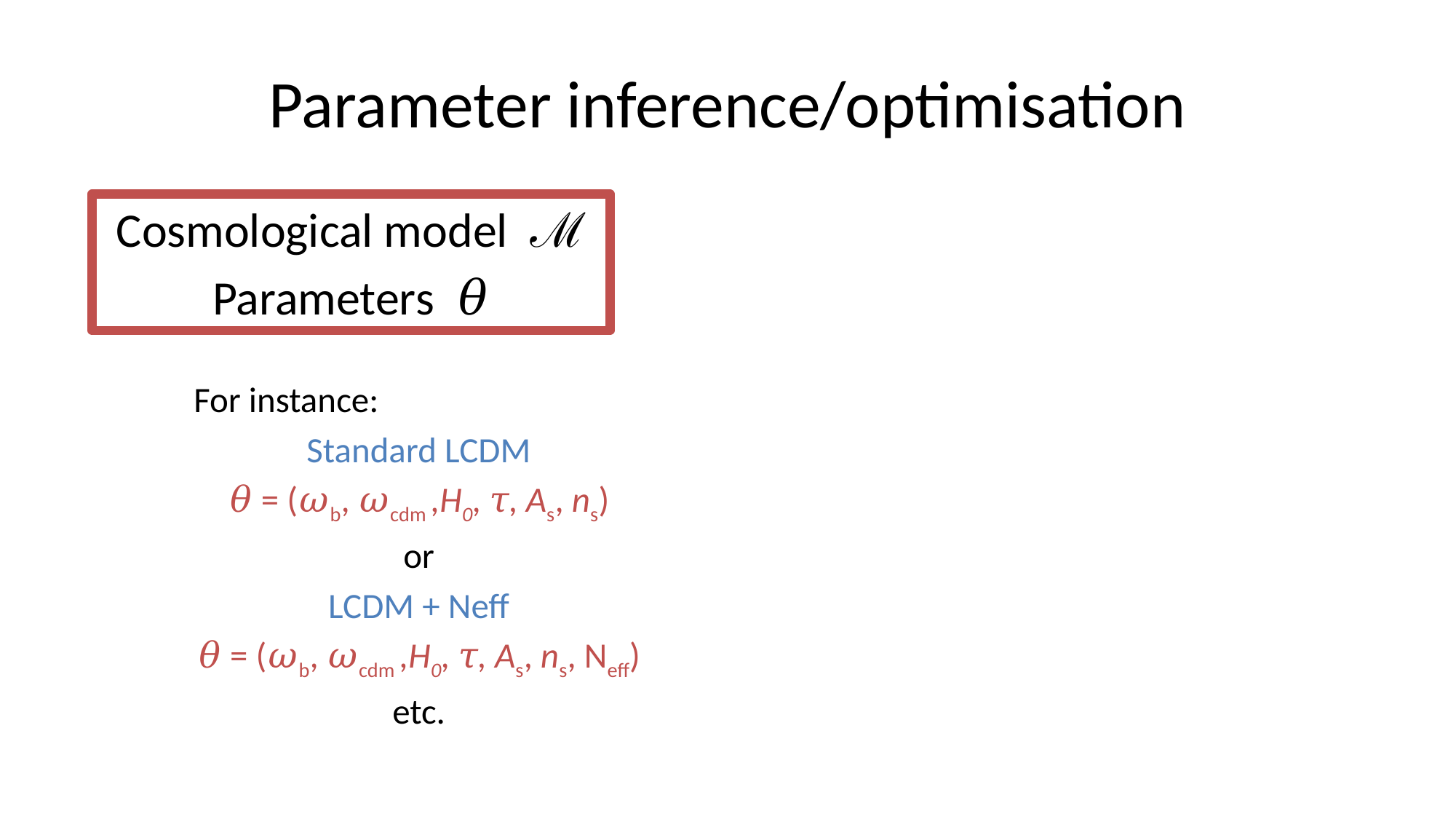

# Parameter inference/optimisation
Cosmological model  ℳ
Parameters  𝜃
For instance:
Standard LCDM
𝜃 = (𝜔b, 𝜔cdm ,H0, 𝜏, As, ns)
or
LCDM + Neff
𝜃 = (𝜔b, 𝜔cdm ,H0, 𝜏, As, ns, Neff)
etc.